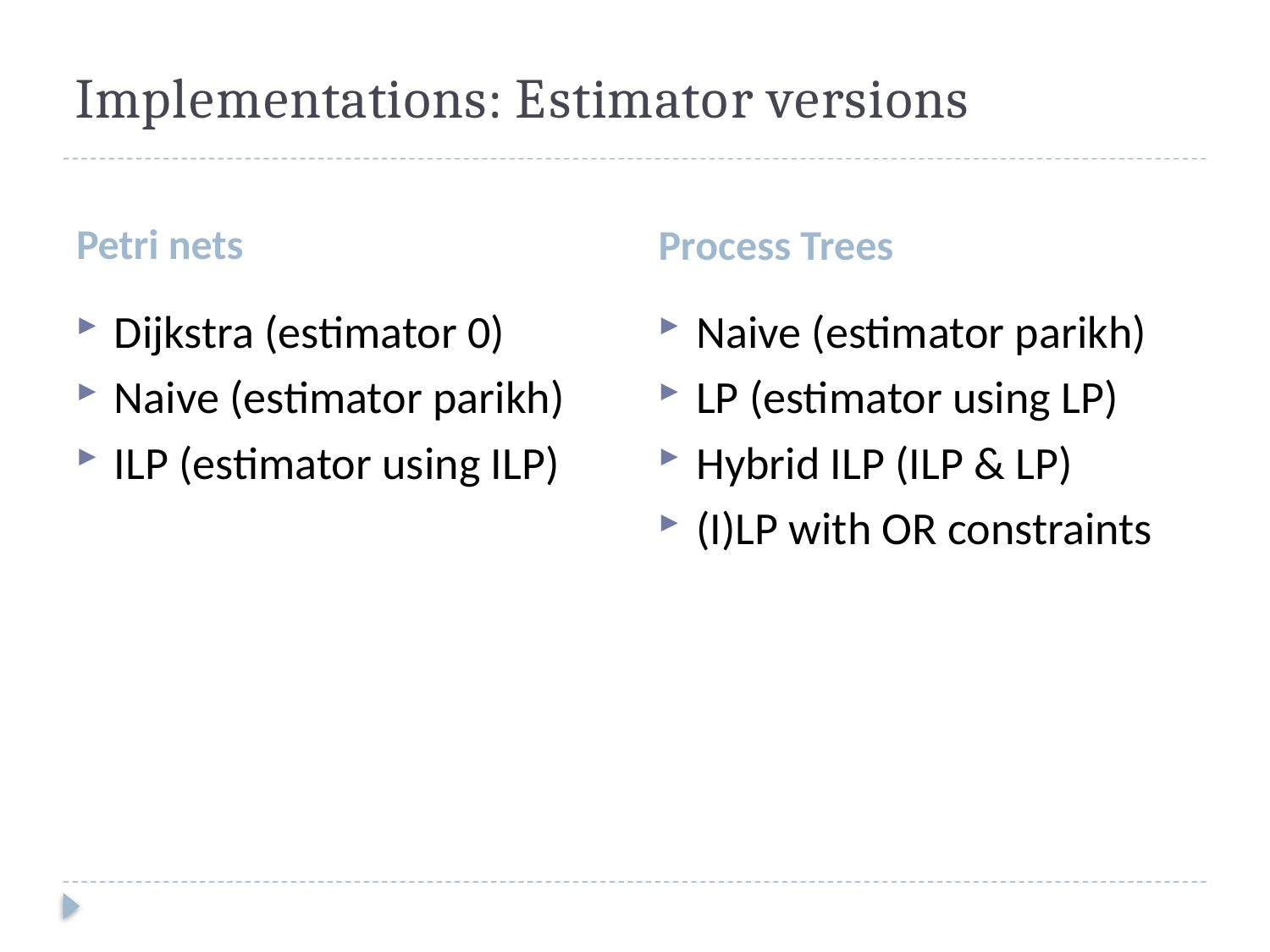

# Implementations: Estimator versions
Petri nets
Process Trees
Dijkstra (estimator 0)
Naive (estimator parikh)
ILP (estimator using ILP)
Naive (estimator parikh)
LP (estimator using LP)
Hybrid ILP (ILP & LP)
(I)LP with OR constraints